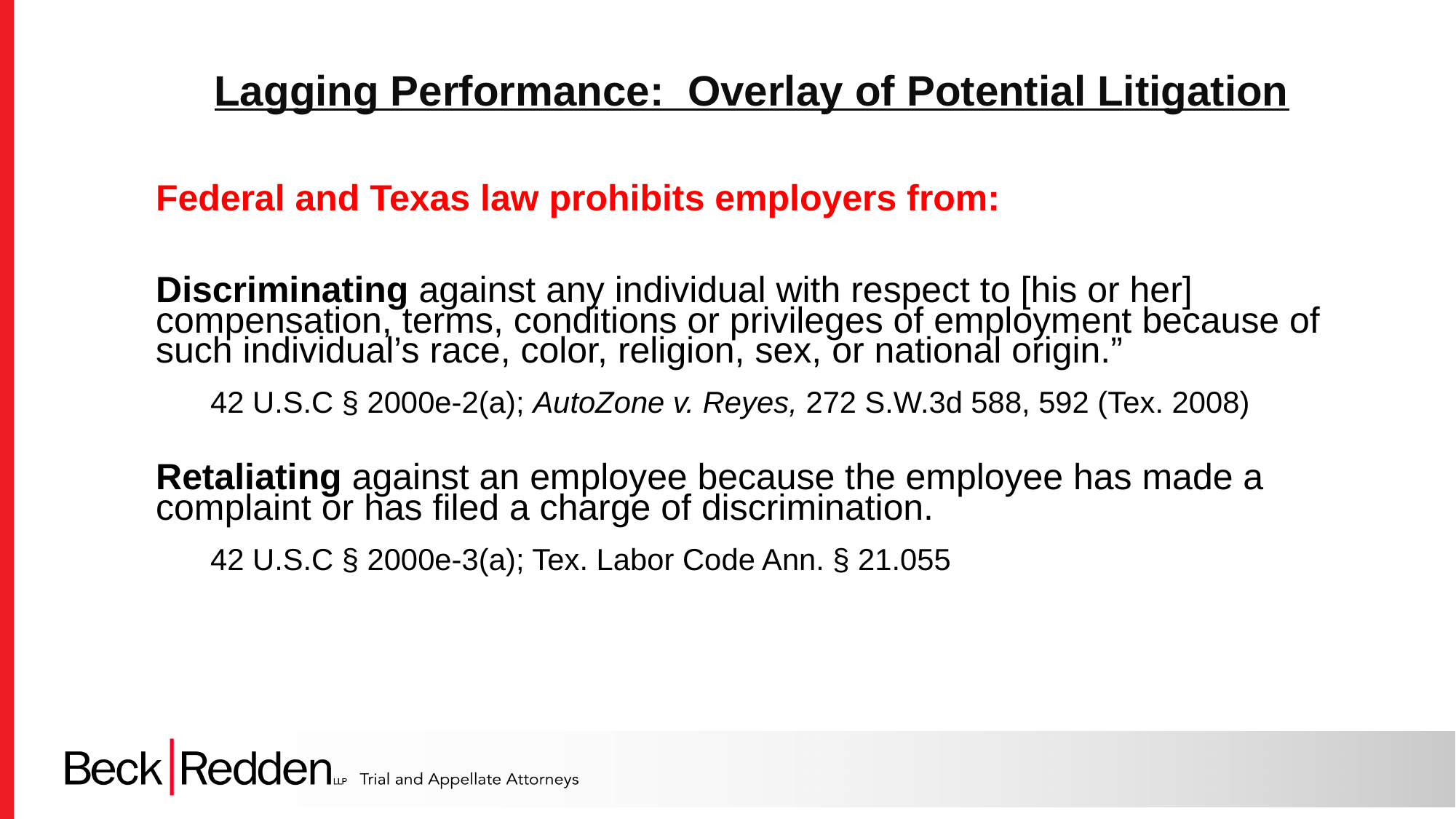

Lagging Performance:  Overlay of Potential Litigation
Federal and Texas law prohibits employers from:

Discriminating against any individual with respect to [his or her] compensation, terms, conditions or privileges of employment because of such individual’s race, color, religion, sex, or national origin.”
42 U.S.C § 2000e-2(a); AutoZone v. Reyes, 272 S.W.3d 588, 592 (Tex. 2008)

Retaliating against an employee because the employee has made a complaint or has filed a charge of discrimination.
42 U.S.C § 2000e-3(a); Tex. Labor Code Ann. § 21.055

5